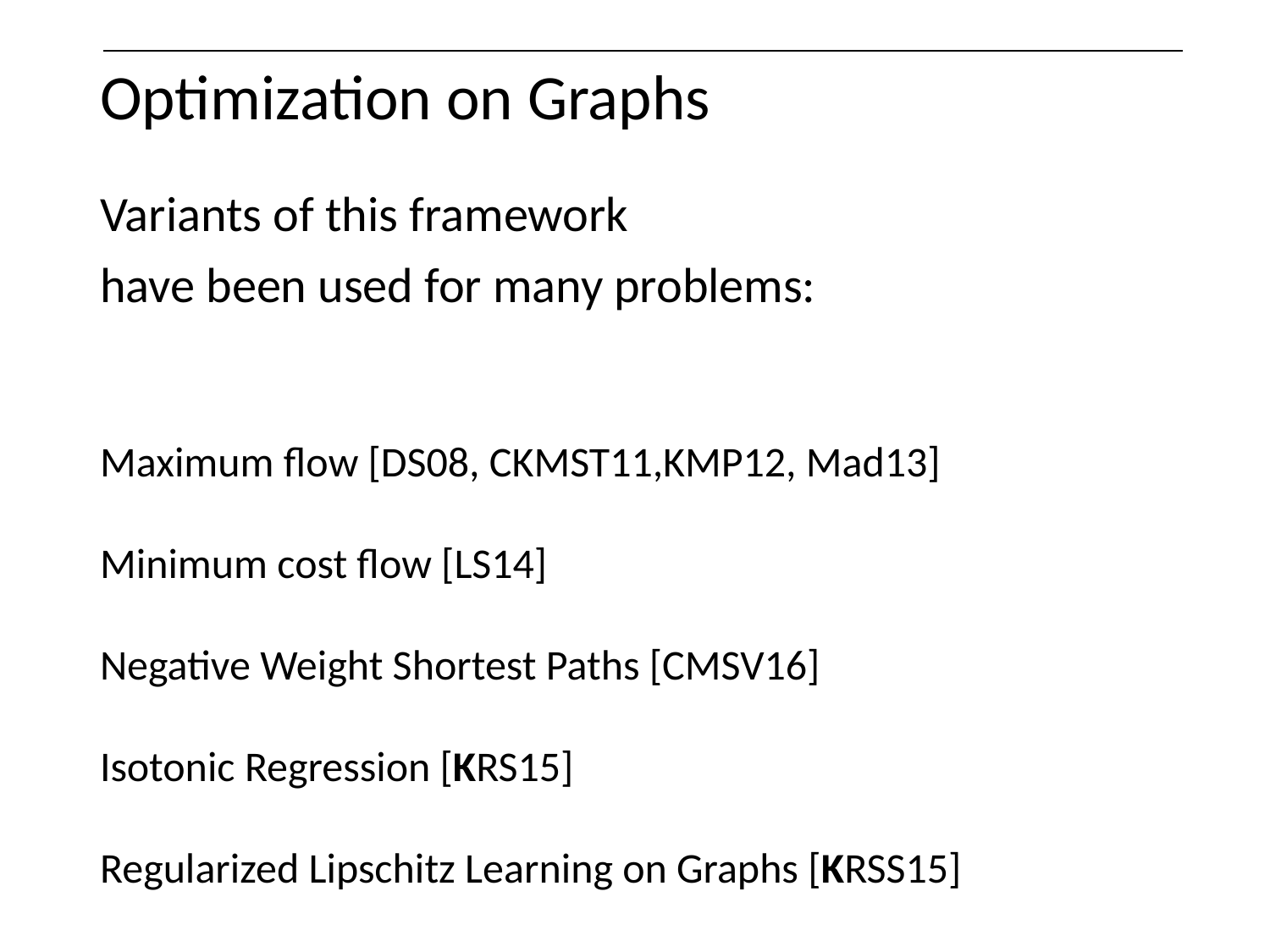

# Optimization on Graphs
Variants of this framework
have been used for many problems:

Maximum flow [DS08, CKMST11,KMP12, Mad13]
Minimum cost flow [LS14]
Negative Weight Shortest Paths [CMSV16]
Isotonic Regression [KRS15]
Regularized Lipschitz Learning on Graphs [KRSS15]